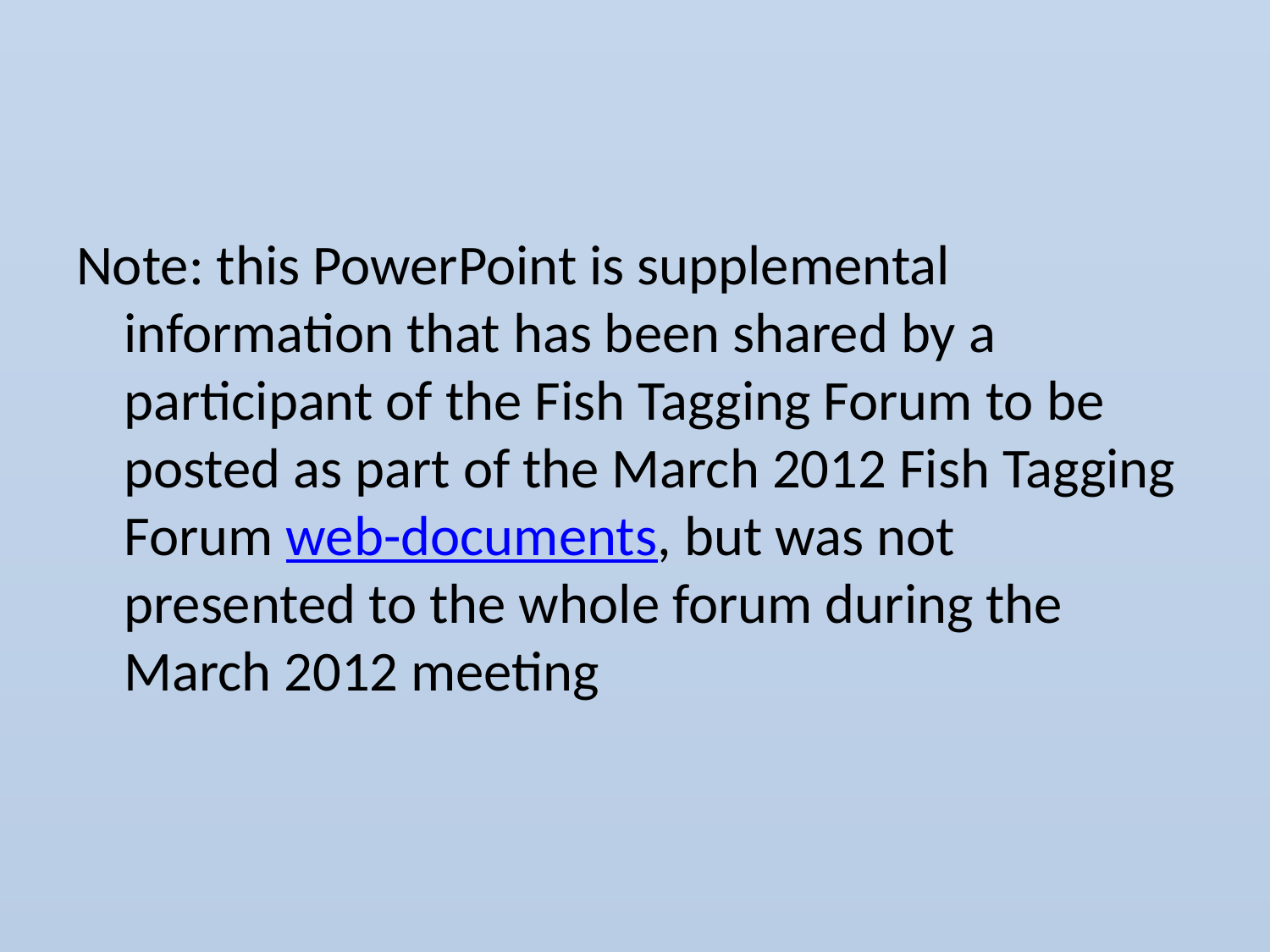

Note: this PowerPoint is supplemental information that has been shared by a participant of the Fish Tagging Forum to be posted as part of the March 2012 Fish Tagging Forum web-documents, but was not presented to the whole forum during the March 2012 meeting